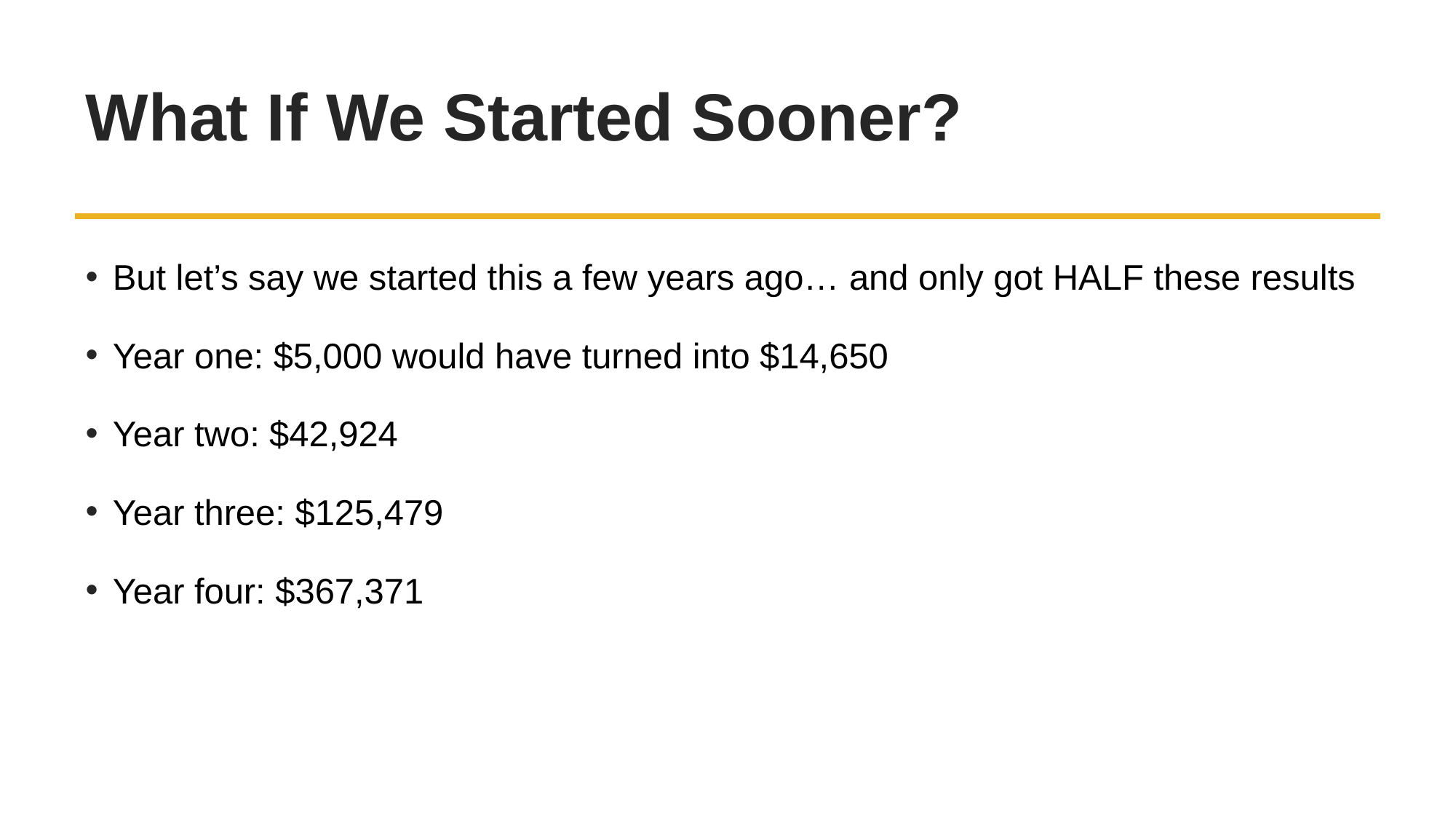

# What If We Started Sooner?

But let’s say we started this a few years ago… and only got HALF these results
Year one: $5,000 would have turned into $14,650
Year two: $42,924
Year three: $125,479
Year four: $367,371